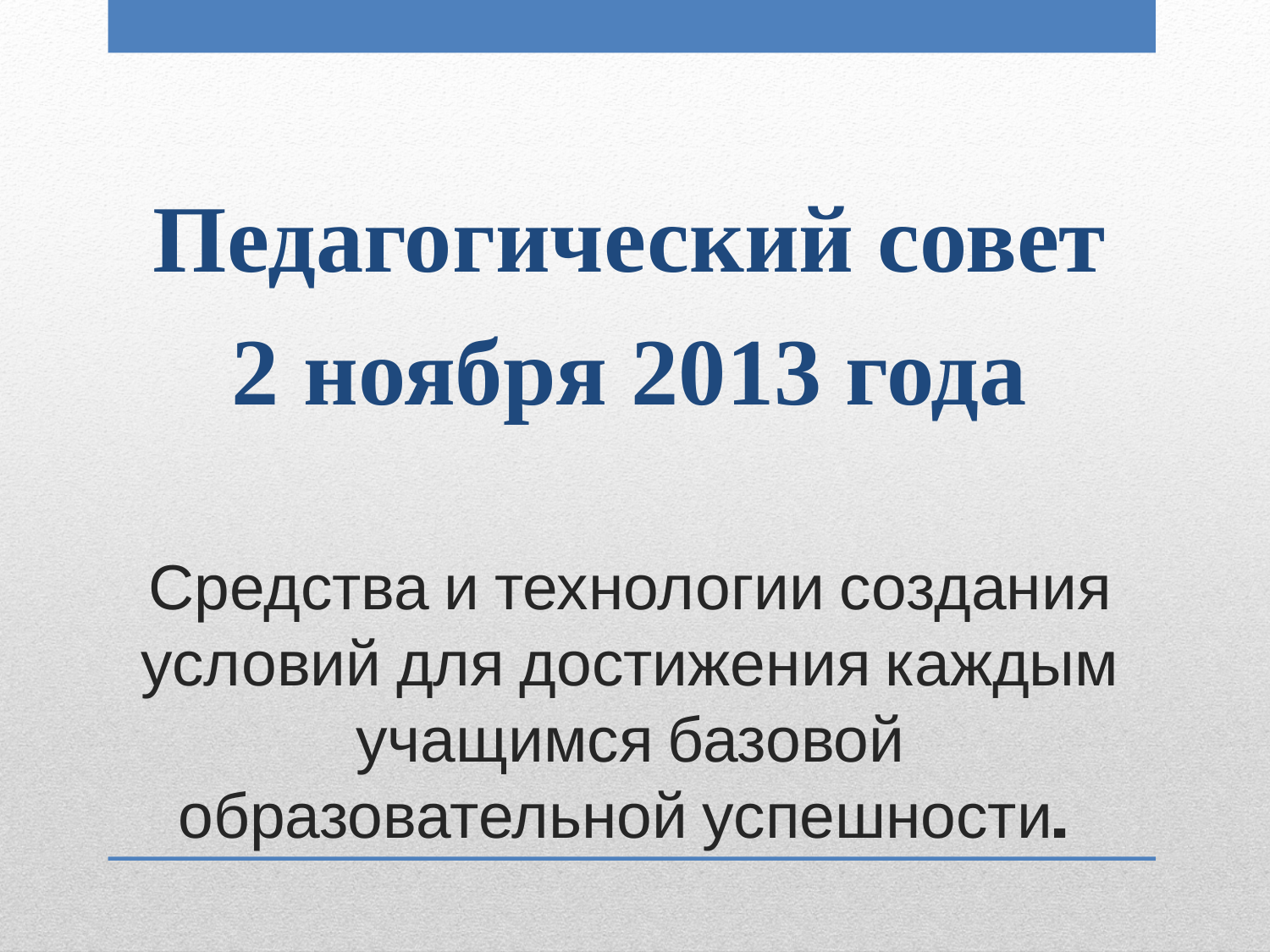

Педагогический совет
2 ноября 2013 года
# Средства и технологии создания условий для достижения каждым учащимся базовой образовательной успешности.